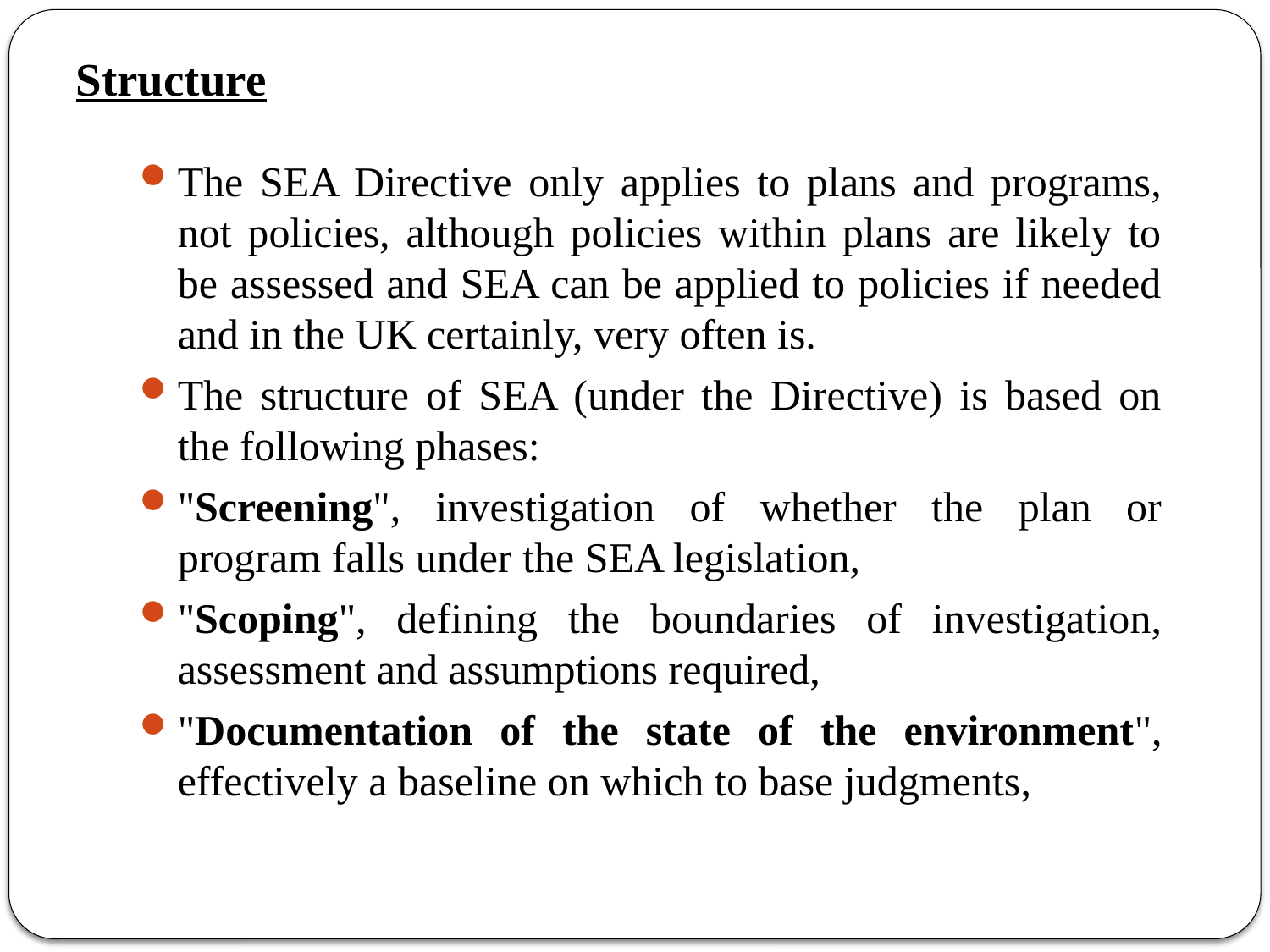

# Structure
The SEA Directive only applies to plans and programs, not policies, although policies within plans are likely to be assessed and SEA can be applied to policies if needed and in the UK certainly, very often is.
The structure of SEA (under the Directive) is based on the following phases:
"Screening", investigation of whether the plan or program falls under the SEA legislation,
"Scoping", defining the boundaries of investigation, assessment and assumptions required,
"Documentation of the state of the environment", effectively a baseline on which to base judgments,